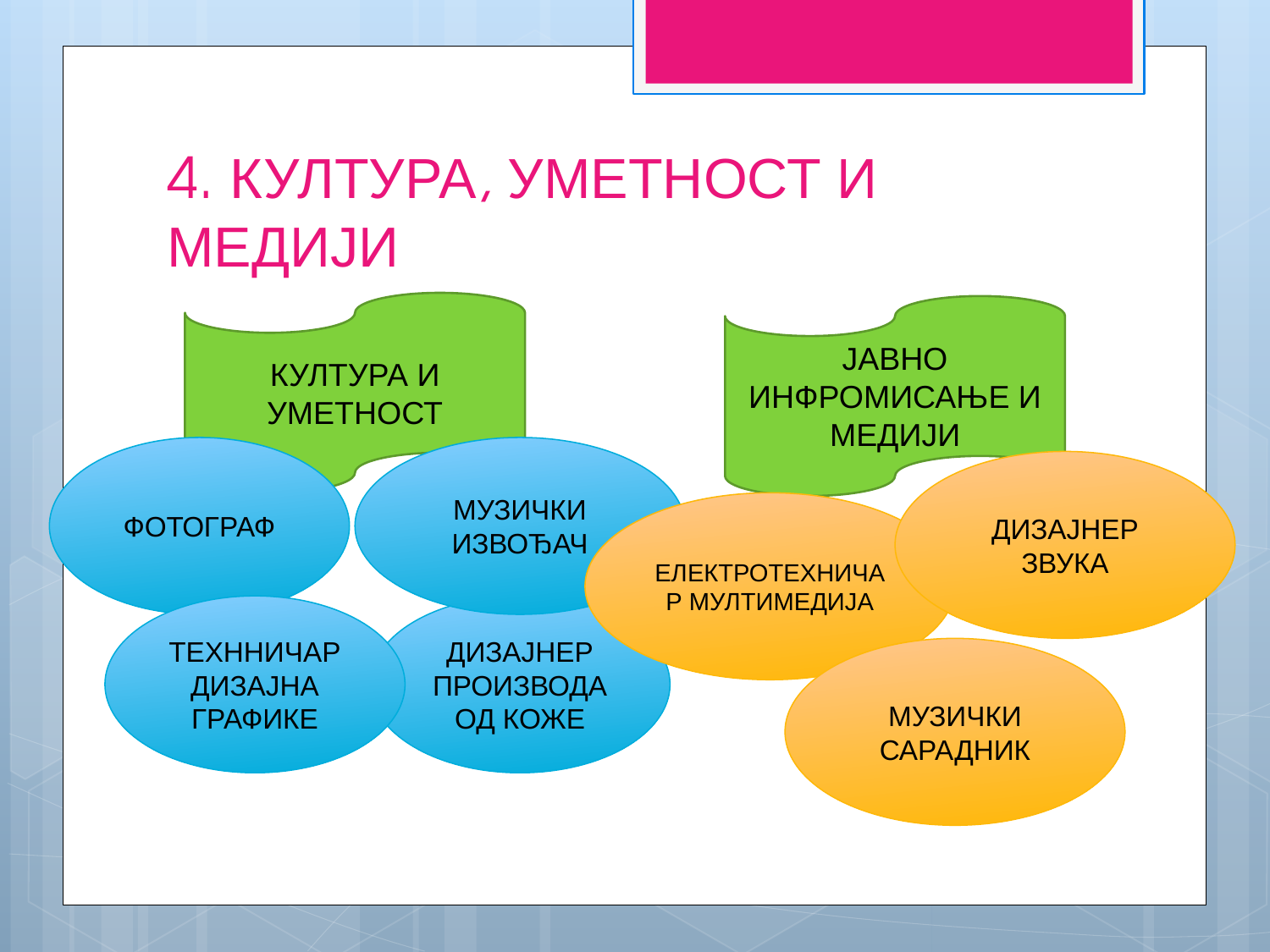

4. КУЛТУРА, УМЕТНОСТ И МЕДИЈИ
КУЛТУРА И УМЕТНОСТ
ЈАВНО ИНФРОМИСАЊЕ И МЕДИЈИ
ФОТОГРАФ
МУЗИЧКИ ИЗВОЂАЧ
ДИЗАЈНЕР ЗВУКА
ЕЛЕКТРОТЕХНИЧАР МУЛТИМЕДИЈА
ТЕХННИЧАР ДИЗАЈНА ГРАФИКЕ
ДИЗАЈНЕР ПРОИЗВОДА ОД КОЖЕ
МУЗИЧКИ САРАДНИК